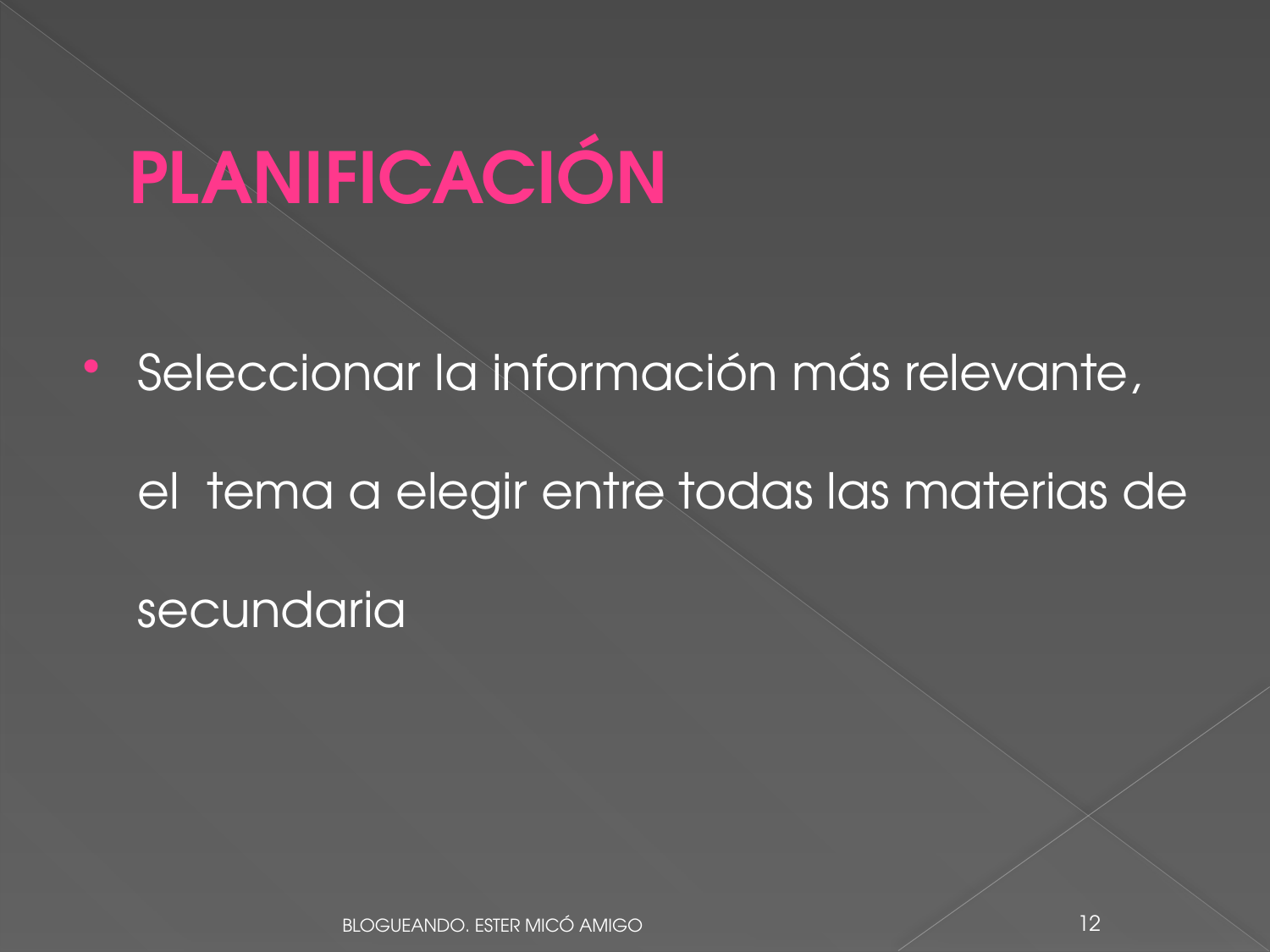

PLANIFICACIÓN

Seleccionar la información más relevante, el  tema a elegir entre todas las materias de secundaria

12
BLOGUEANDO. ESTER MICÓ AMIGO